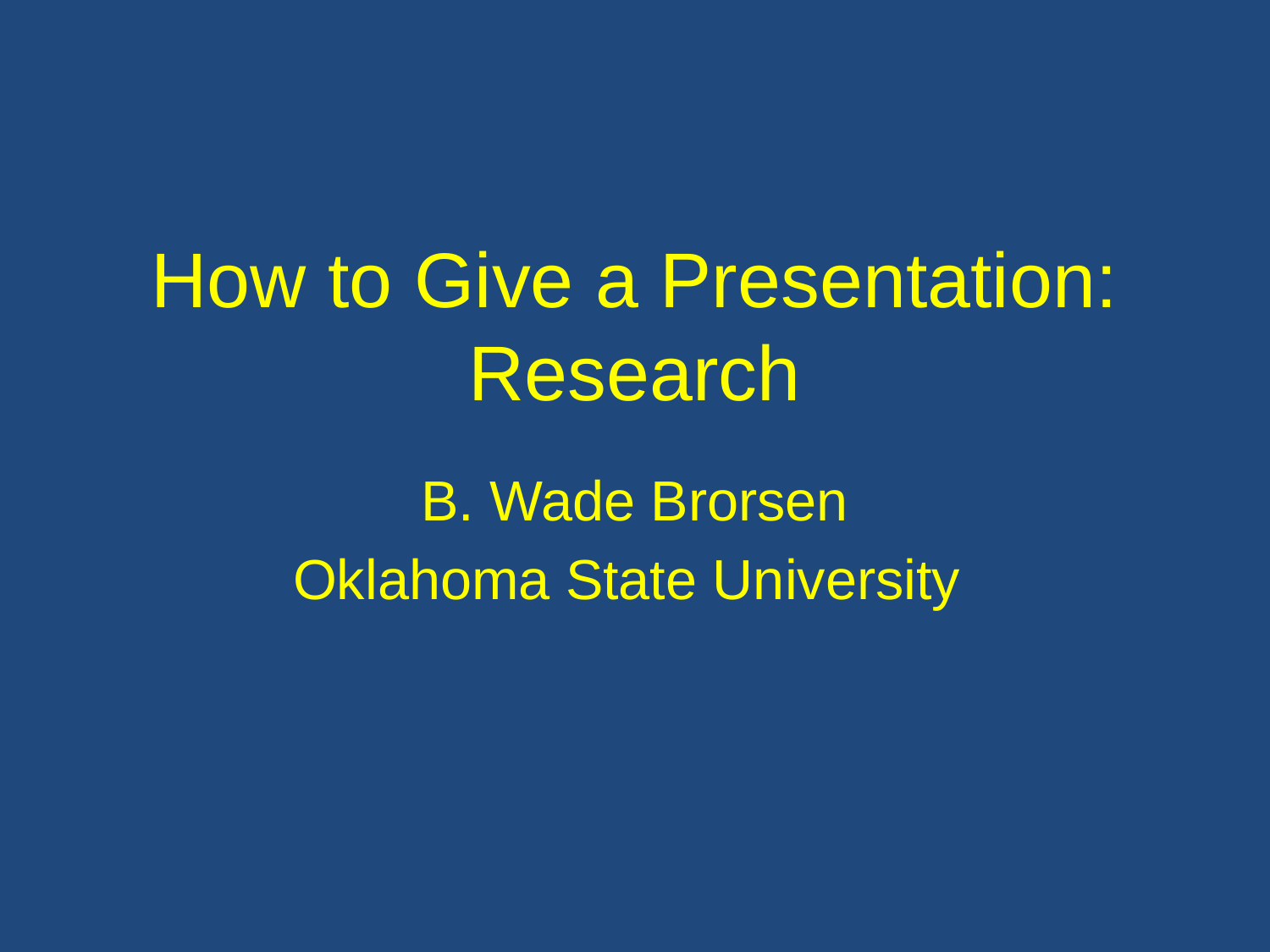

# How to Give a Presentation: Research
B. Wade Brorsen
Oklahoma State University